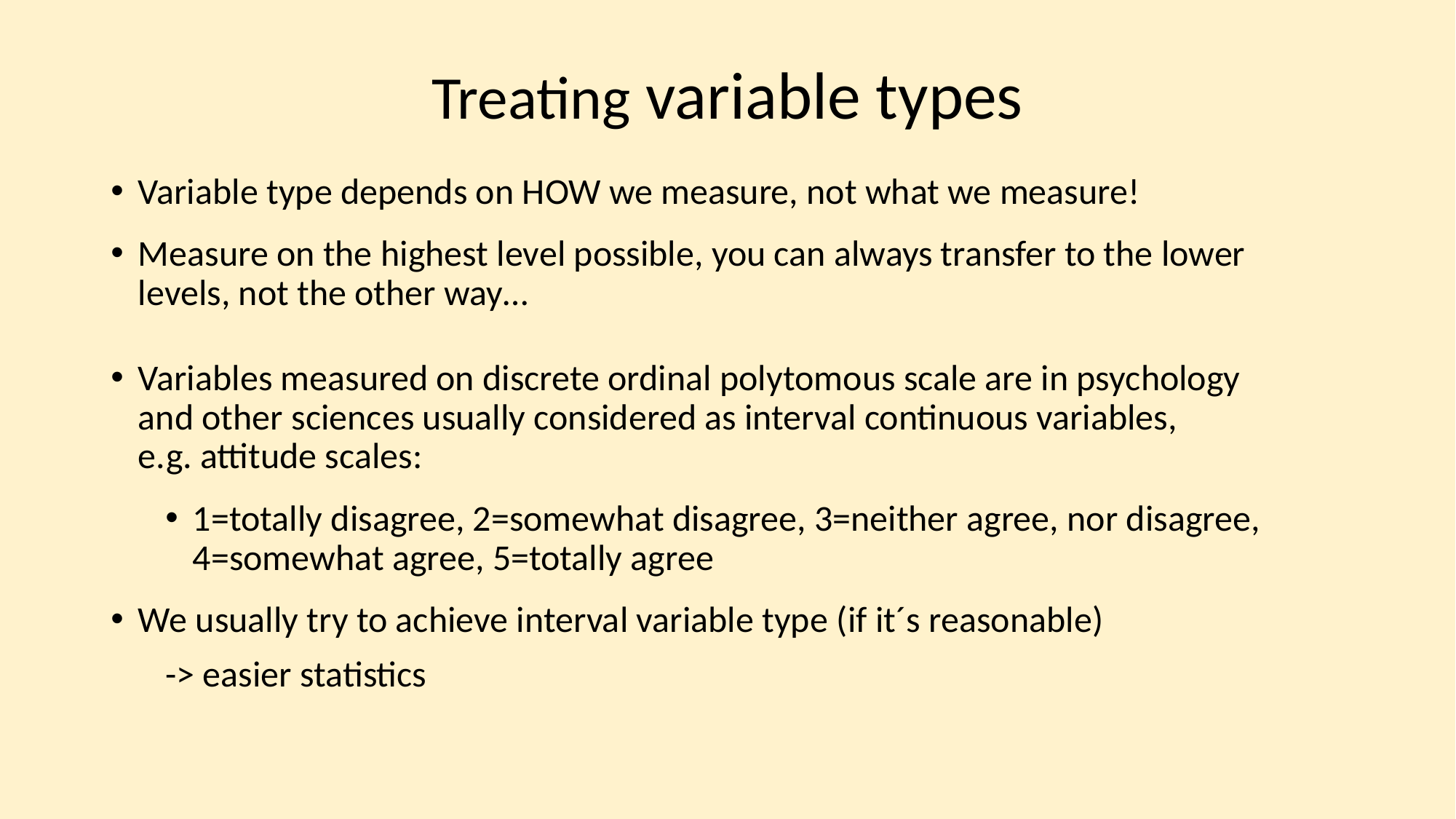

# Treating variable types
Variable type depends on HOW we measure, not what we measure!
Measure on the highest level possible, you can always transfer to the lower levels, not the other way…
Variables measured on discrete ordinal polytomous scale are in psychology
and other sciences usually considered as interval continuous variables,
e.g. attitude scales:
1=totally disagree, 2=somewhat disagree, 3=neither agree, nor disagree, 4=somewhat agree, 5=totally agree
We usually try to achieve interval variable type (if it´s reasonable)
-> easier statistics